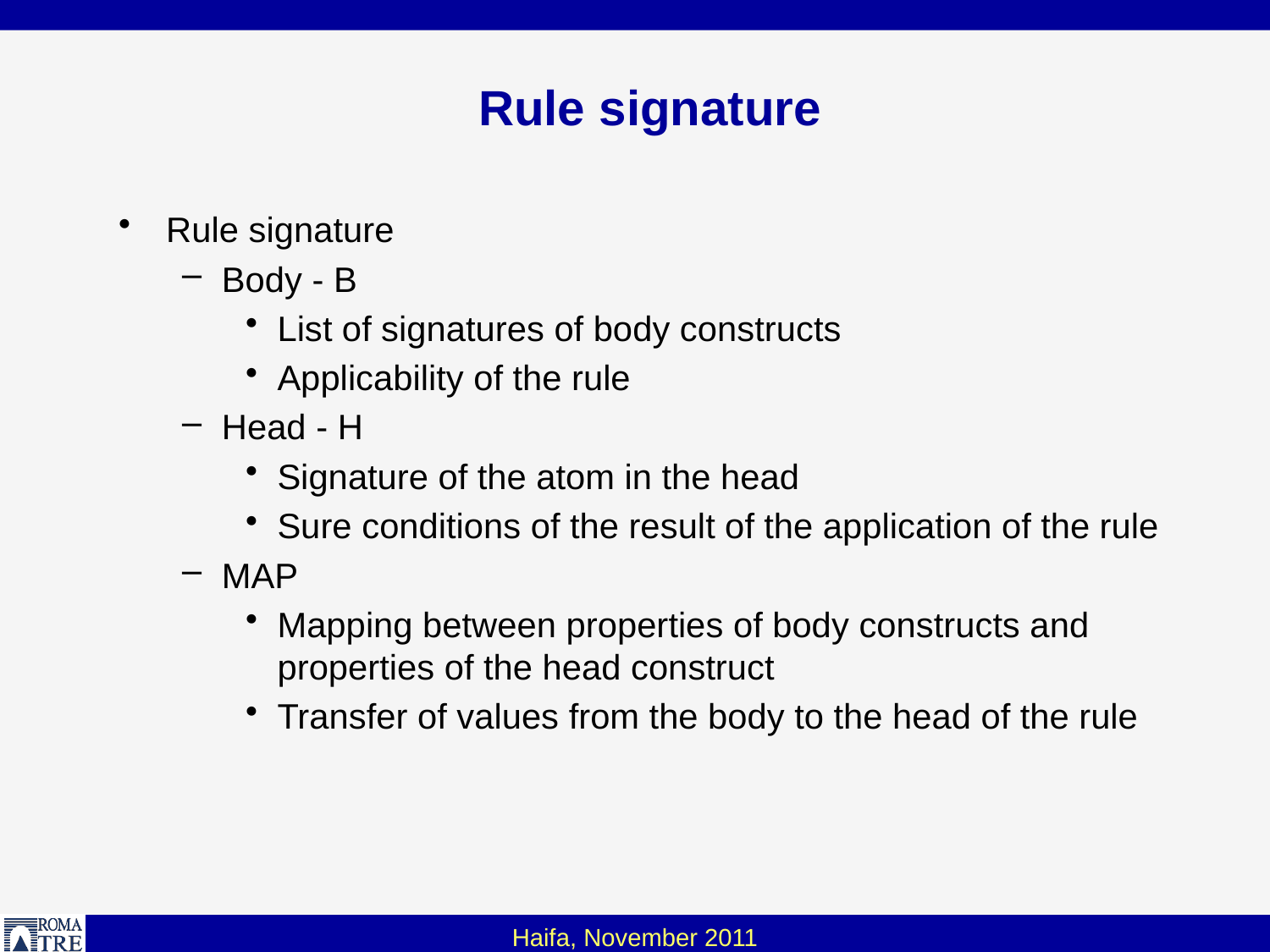

# Rule signature
Rule signature
Body - B
List of signatures of body constructs
Applicability of the rule
Head - H
Signature of the atom in the head
Sure conditions of the result of the application of the rule
MAP
Mapping between properties of body constructs and properties of the head construct
Transfer of values from the body to the head of the rule
Haifa, November 2011

44